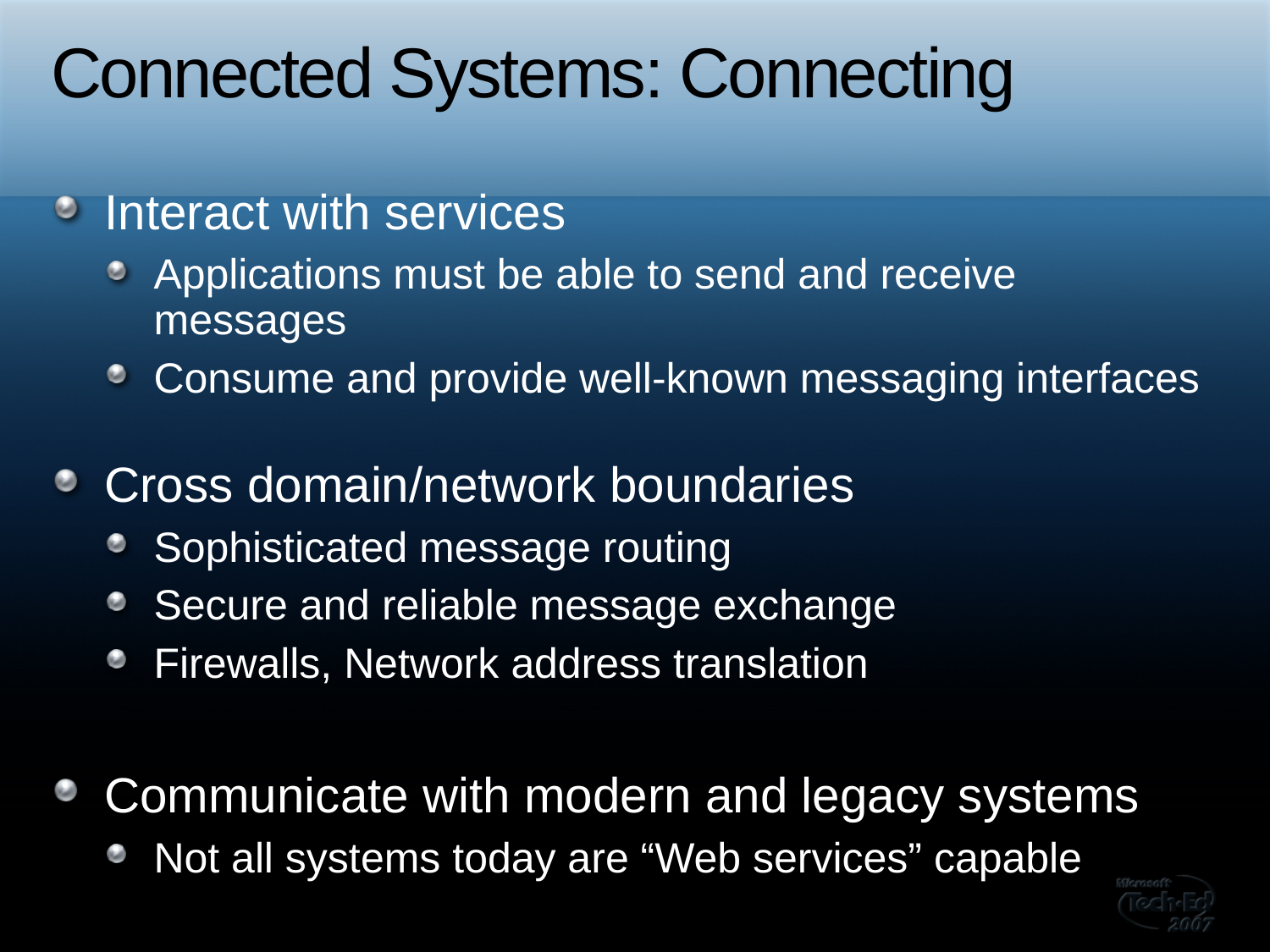

# Connected Systems: Connecting
Interact with services
Applications must be able to send and receive messages
Consume and provide well-known messaging interfaces
Cross domain/network boundaries
Sophisticated message routing
Secure and reliable message exchange
Firewalls, Network address translation

Communicate with modern and legacy systems
Not all systems today are “Web services” capable